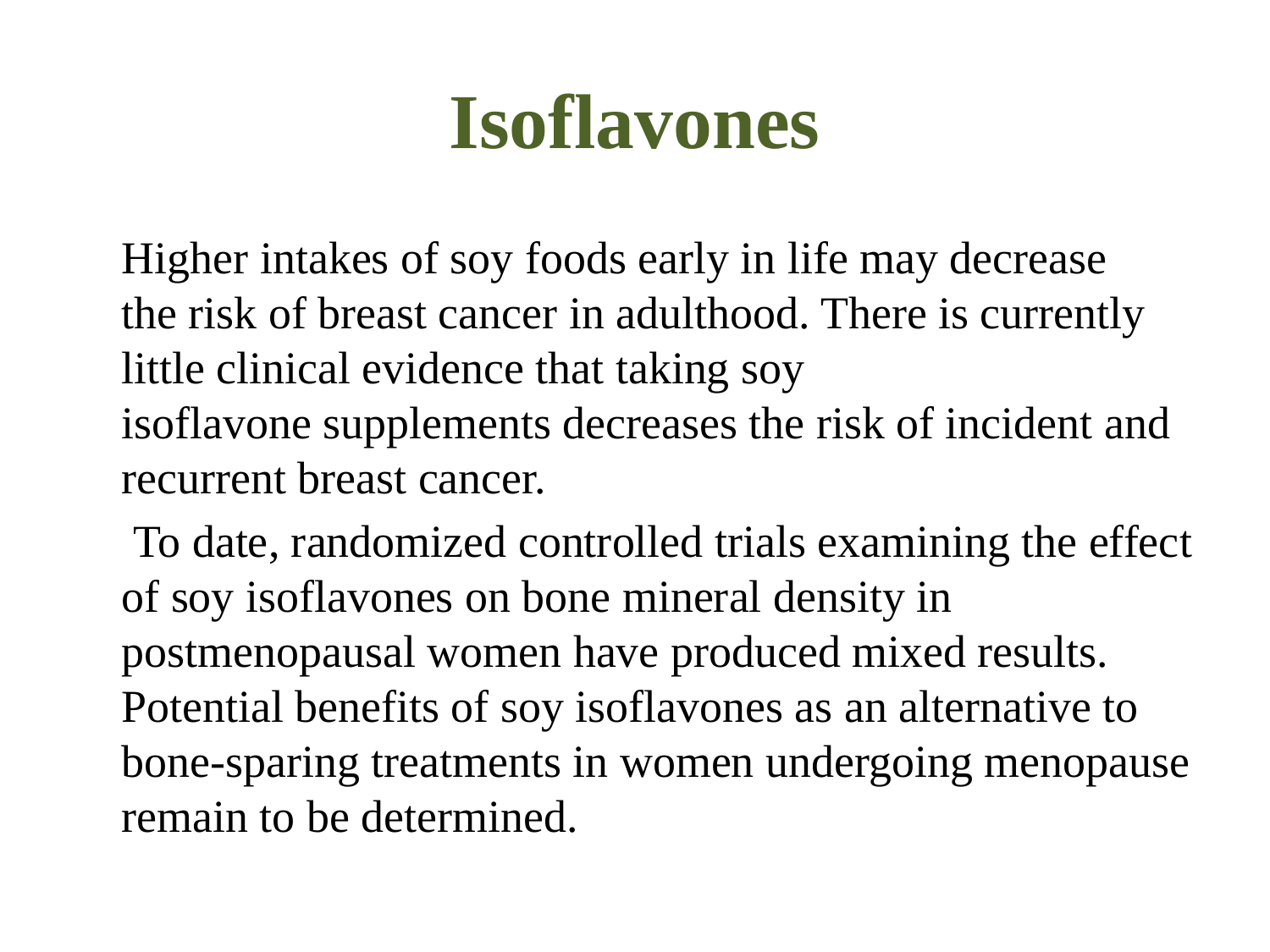

# Isoflavones
    Higher intakes of soy foods early in life may decrease the risk of breast cancer in adulthood. There is currently little clinical evidence that taking soy isoflavone supplements decreases the risk of incident and recurrent breast cancer.
     To date, randomized controlled trials examining the effect of soy isoflavones on bone mineral density in postmenopausal women have produced mixed results. Potential benefits of soy isoflavones as an alternative to bone-sparing treatments in women undergoing menopause remain to be determined.